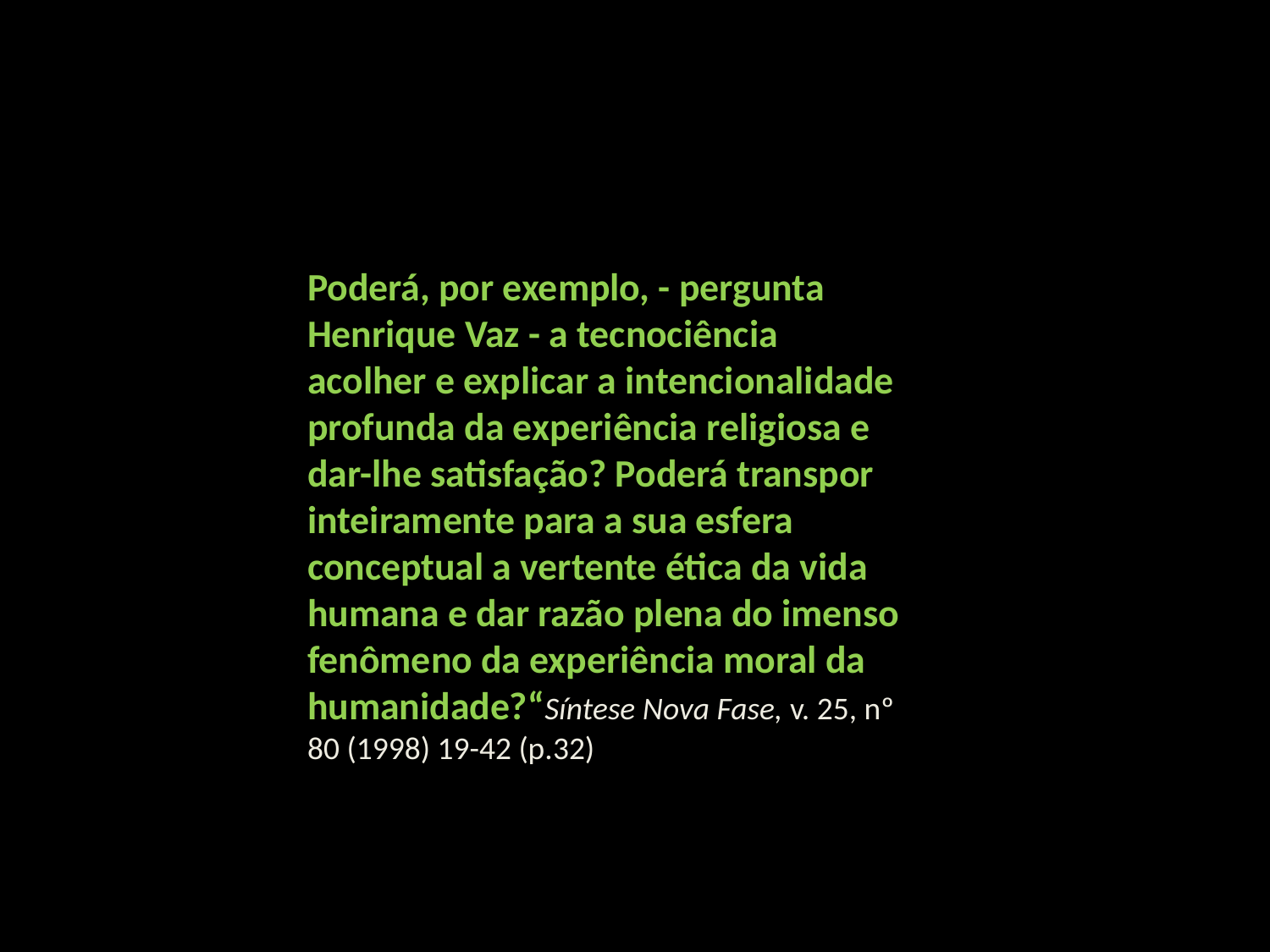

Poderá, por exemplo, - pergunta Henrique Vaz - a tecnociência
acolher e explicar a intencionalidade profunda da experiência religiosa e dar-lhe satisfação? Poderá transpor inteiramente para a sua esfera conceptual a vertente ética da vida humana e dar razão plena do imenso fenômeno da experiência moral da humanidade?“Síntese Nova Fase, v. 25, nº 80 (1998) 19-42 (p.32)